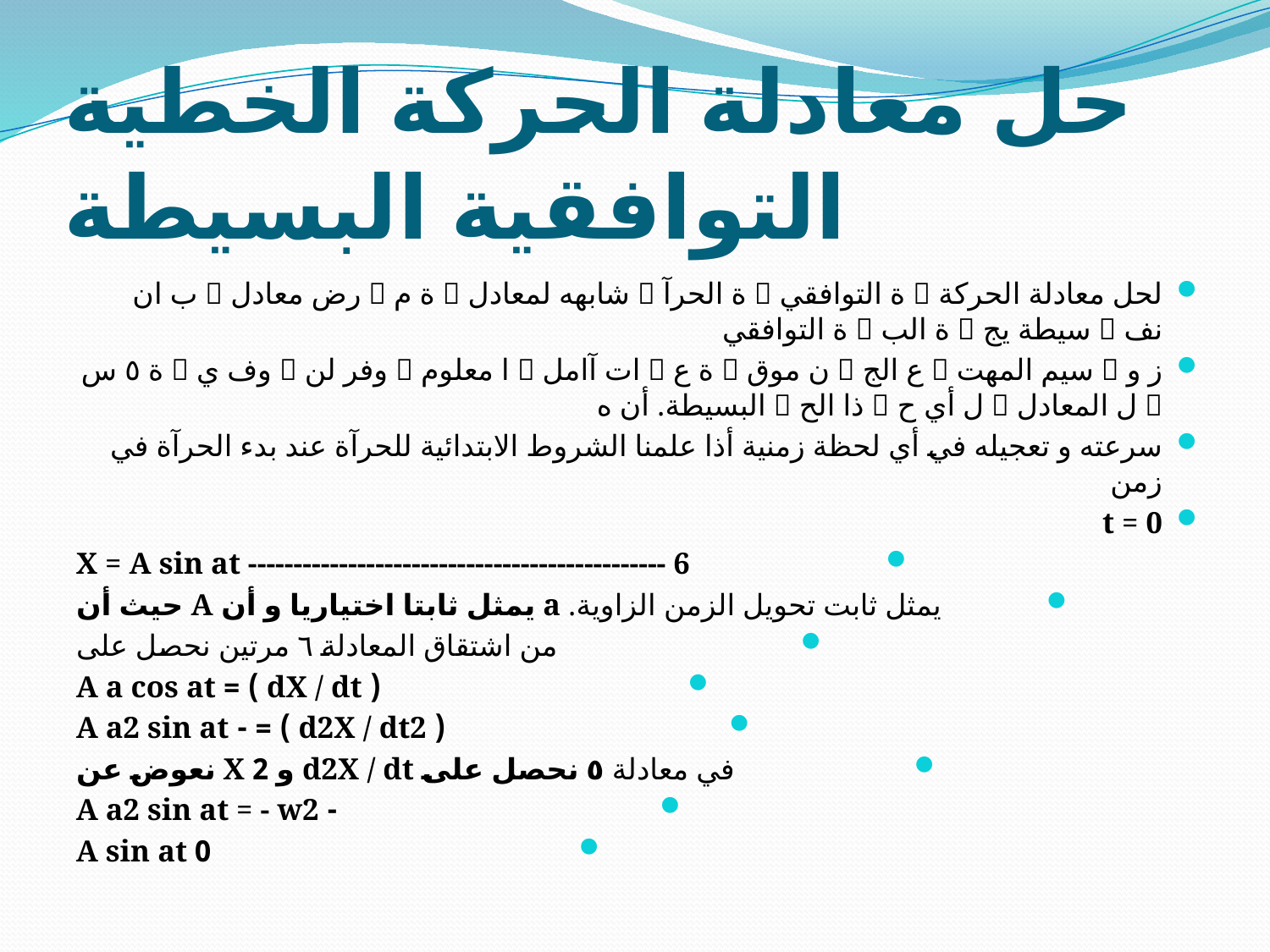

# حل معادلة الحركة الخطية التوافقية البسيطة
لحل معادلة الحركة 􀑧 ة التوافقي 􀑧 ة الحرآ 􀑧 شابهه لمعادل 􀑧 ة م 􀑧 رض معادل 􀑧 ب ان نف 􀑧 سيطة يج 􀑧 ة الب 􀑧 ة التوافقي
ز و 􀑧 سيم المهت 􀑧 ع الج 􀑧 ن موق 􀑧 ة ع 􀑧 ات آامل 􀑧 ا معلوم 􀑧 وفر لن 􀑧 وف ي 􀑧 ة ٥ س 􀑧 ل المعادل 􀑧 ل أي ح 􀑧 ذا الح 􀑧 البسيطة. أن ه
سرعته و تعجيله في أي لحظة زمنية أذا علمنا الشروط الابتدائية للحرآة عند بدء الحرآة في زمن
t = 0
X = A sin at ---------------------------------------------- 6
يمثل ثابت تحويل الزمن الزاوية. a يمثل ثابتا اختياريا و أن A حيث أن
من اشتقاق المعادلة ٦ مرتين نحصل على
( dX / dt ) = A a cos at
( d2X / dt2 ) = - A a2 sin at
في معادلة ٥ نحصل على d2X / dt و 2 X نعوض عن
- A a2 sin at = - w2
0 A sin at